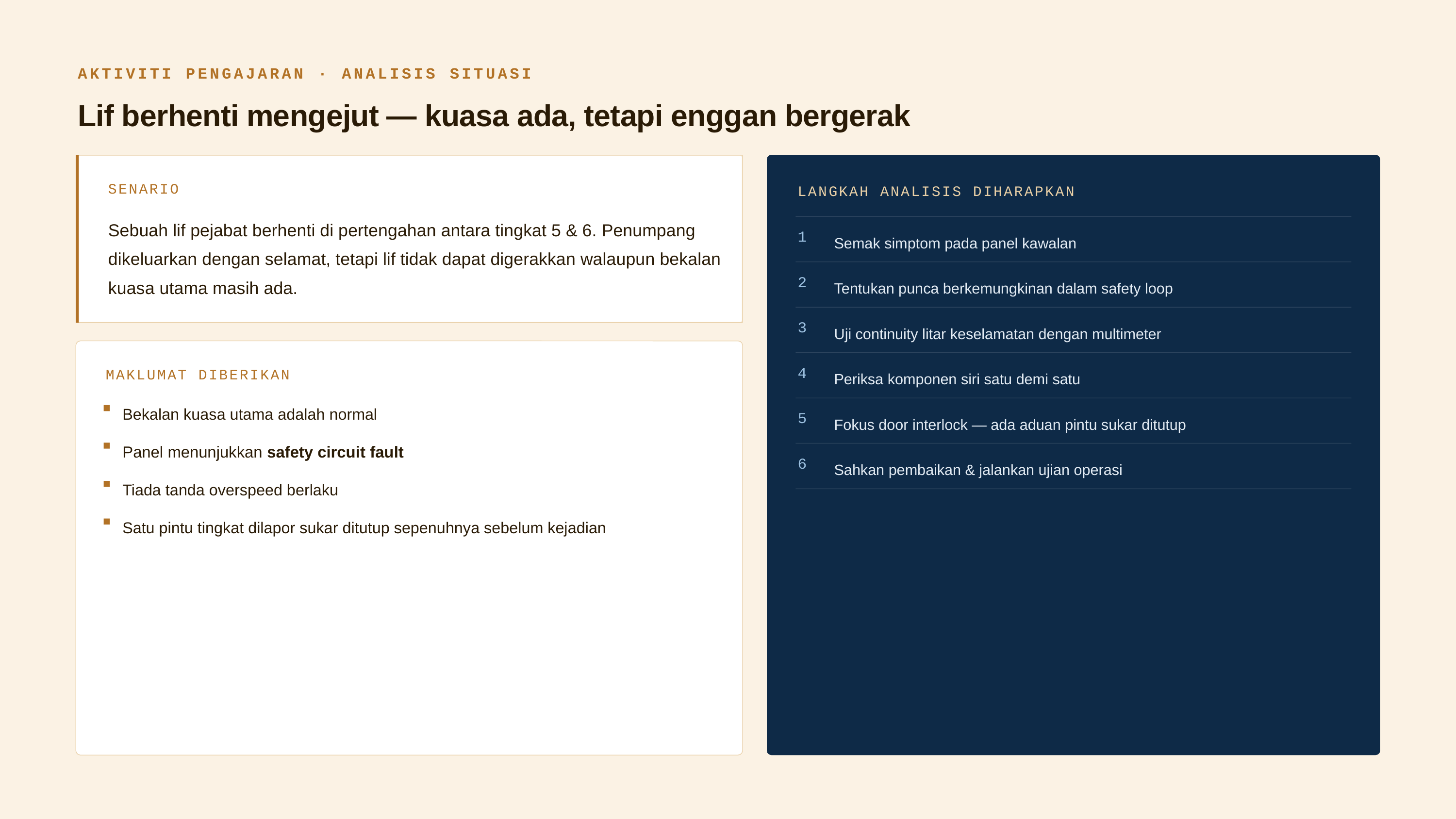

AKTIVITI PENGAJARAN · ANALISIS SITUASI
Lif berhenti mengejut — kuasa ada, tetapi enggan bergerak

SENARIO
LANGKAH ANALISIS DIHARAPKAN
Sebuah lif pejabat berhenti di pertengahan antara tingkat 5 & 6. Penumpang dikeluarkan dengan selamat, tetapi lif tidak dapat digerakkan walaupun bekalan kuasa utama masih ada.

1
Semak simptom pada panel kawalan

2
Tentukan punca berkemungkinan dalam safety loop

3
Uji continuity litar keselamatan dengan multimeter

4
Periksa komponen siri satu demi satu
MAKLUMAT DIBERIKAN
Bekalan kuasa utama adalah normal

5
Fokus door interlock — ada aduan pintu sukar ditutup
Panel menunjukkan safety circuit fault

6
Sahkan pembaikan & jalankan ujian operasi
Tiada tanda overspeed berlaku

Satu pintu tingkat dilapor sukar ditutup sepenuhnya sebelum kejadian